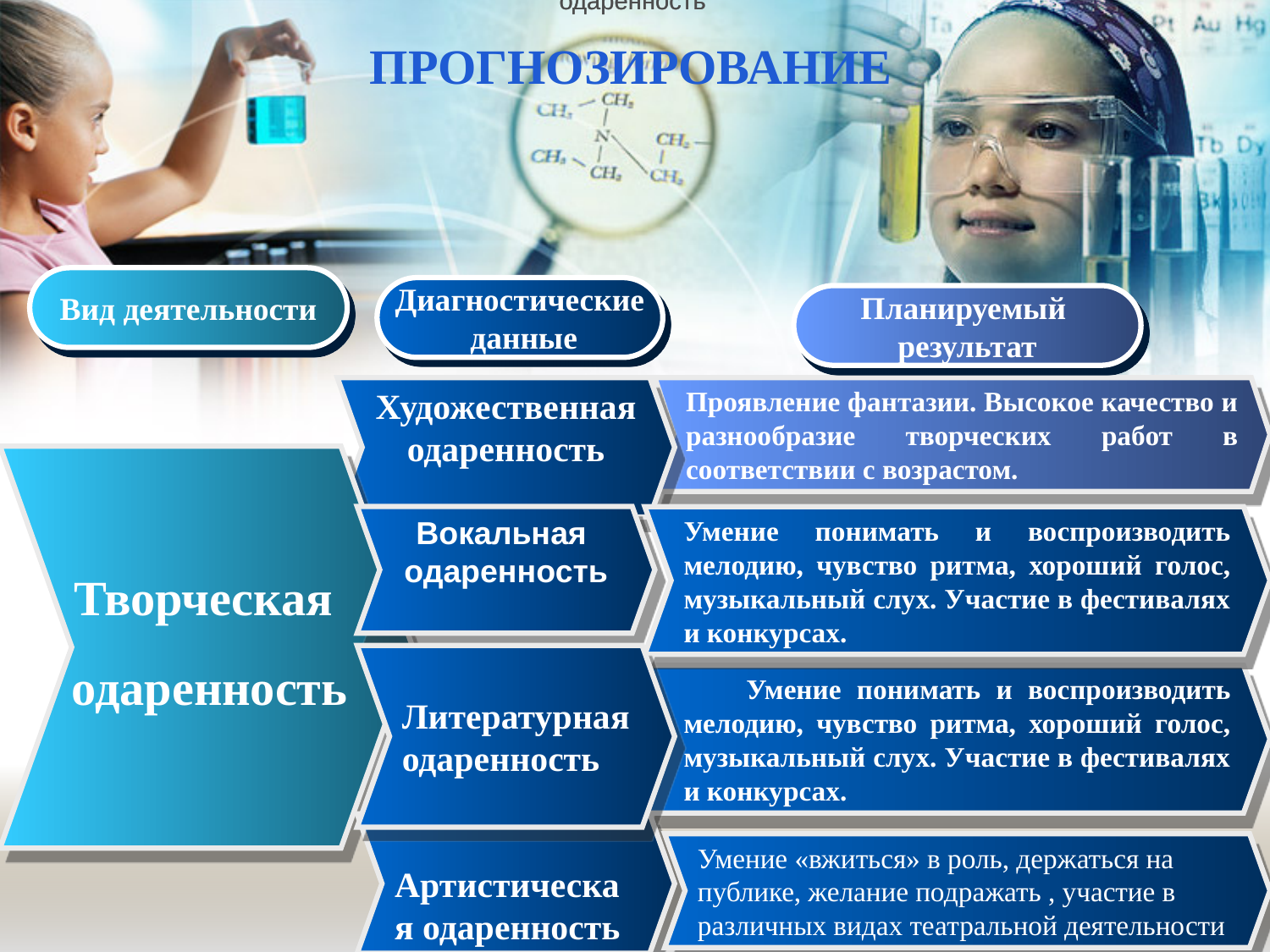

одаренность
одаренность
# ПРОГНОЗИРОВАНИЕ
Вид деятельности
Диагностические
 данные
Планируемый
результат
Художественная одаренность

Проявление фантазии. Высокое качество и разнообразие творческих работ в соответствии с возрастом.

| Творческая одаренность |
| --- |
Вокальная
одаренность

Умение понимать и воспроизводить мелодию, чувство ритма, хороший голос, музыкальный слух. Участие в фестивалях и конкурсах.

Литературная одаренность

    Умение понимать и воспроизводить мелодию, чувство ритма, хороший голос, музыкальный слух. Участие в фестивалях и конкурсах.

Артистическая одаренность
Умение «вжиться» в роль, держаться на публике, желание подражать , участие в  различных видах театральной деятельности